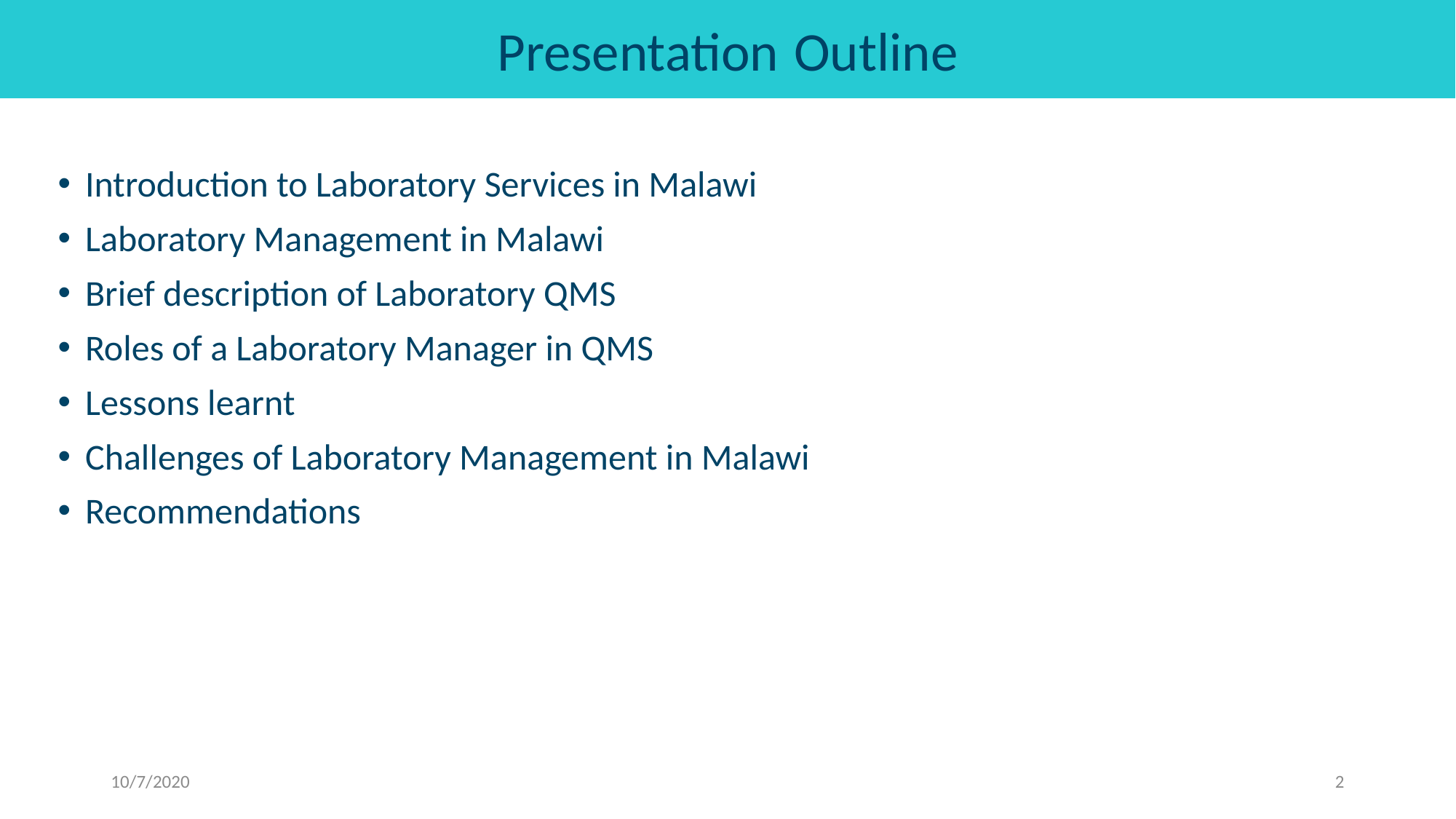

# Presentation Outline
Introduction to Laboratory Services in Malawi
Laboratory Management in Malawi
Brief description of Laboratory QMS
Roles of a Laboratory Manager in QMS
Lessons learnt
Challenges of Laboratory Management in Malawi
Recommendations
10/7/2020
2